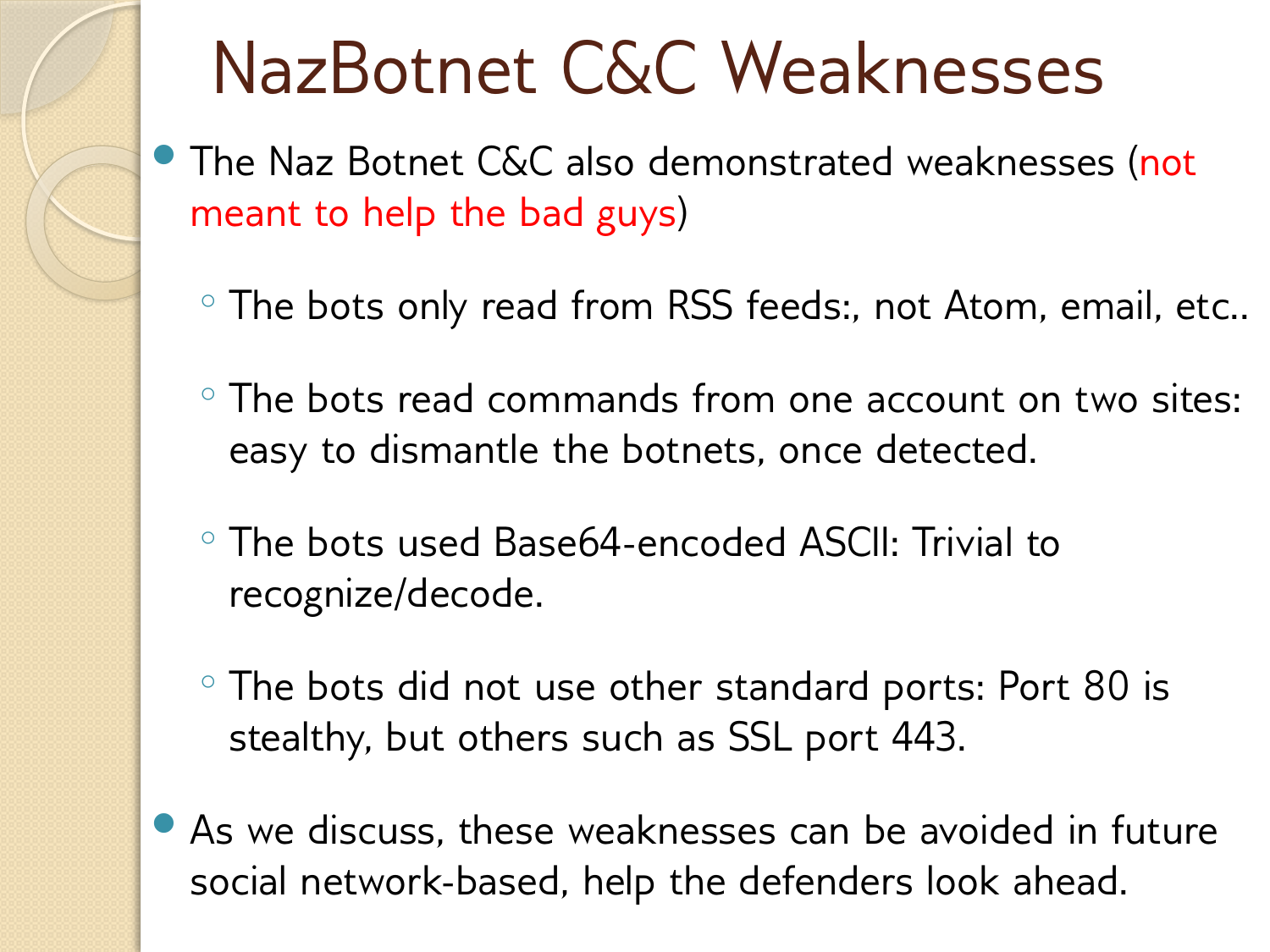

# NazBotnet C&C Weaknesses
The Naz Botnet C&C also demonstrated weaknesses (not meant to help the bad guys)
The bots only read from RSS feeds:, not Atom, email, etc..
The bots read commands from one account on two sites: easy to dismantle the botnets, once detected.
The bots used Base64-encoded ASCII: Trivial to recognize/decode.
The bots did not use other standard ports: Port 80 is stealthy, but others such as SSL port 443.
As we discuss, these weaknesses can be avoided in future social network-based, help the defenders look ahead.